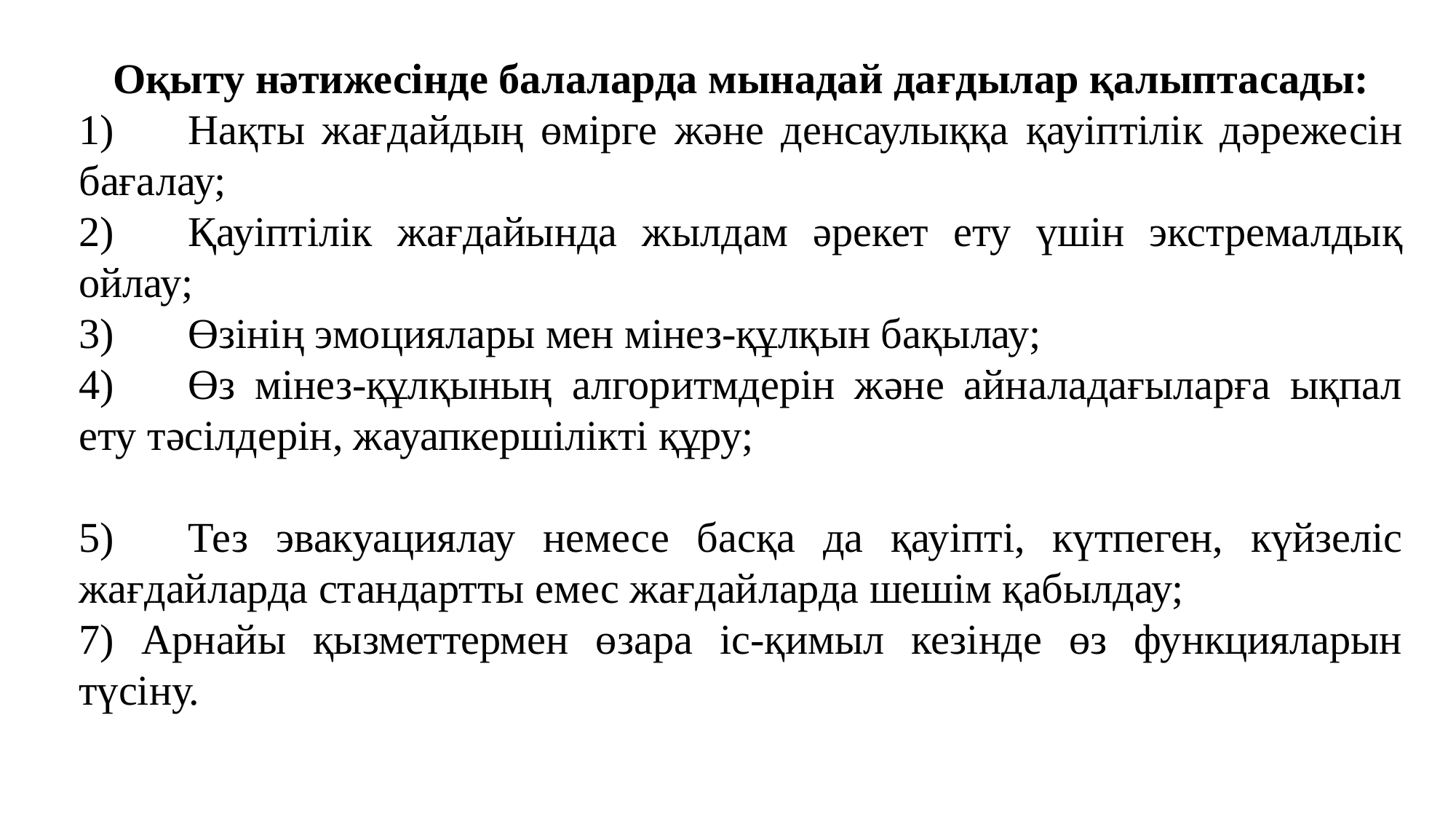

Оқыту нәтижесінде балаларда мынадай дағдылар қалыптасады:
1)	Нақты жағдайдың өмірге және денсаулыққа қауіптілік дәрежесін бағалау;
2)	Қауіптілік жағдайында жылдам әрекет ету үшін экстремалдық ойлау;
3)	Өзінің эмоциялары мен мінез-құлқын бақылау;
4)	Өз мінез-құлқының алгоритмдерін және айналадағыларға ықпал ету тәсілдерін, жауапкершілікті құру;

5)	Тез эвакуациялау немесе басқа да қауіпті, күтпеген, күйзеліс жағдайларда стандартты емес жағдайларда шешім қабылдау;
7) Арнайы қызметтермен өзара іс-қимыл кезінде өз функцияларын түсіну.